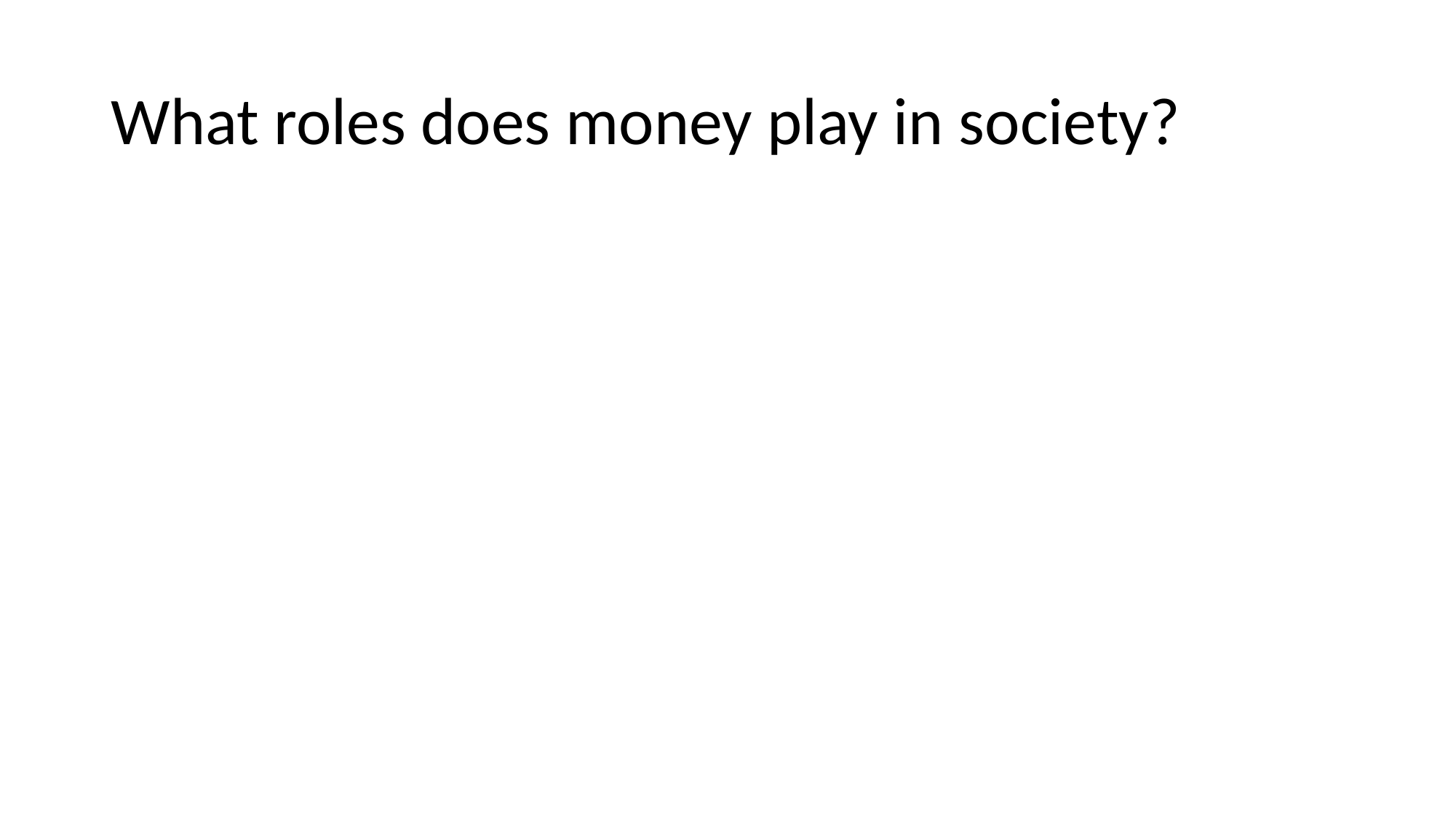

# What roles does money play in society?